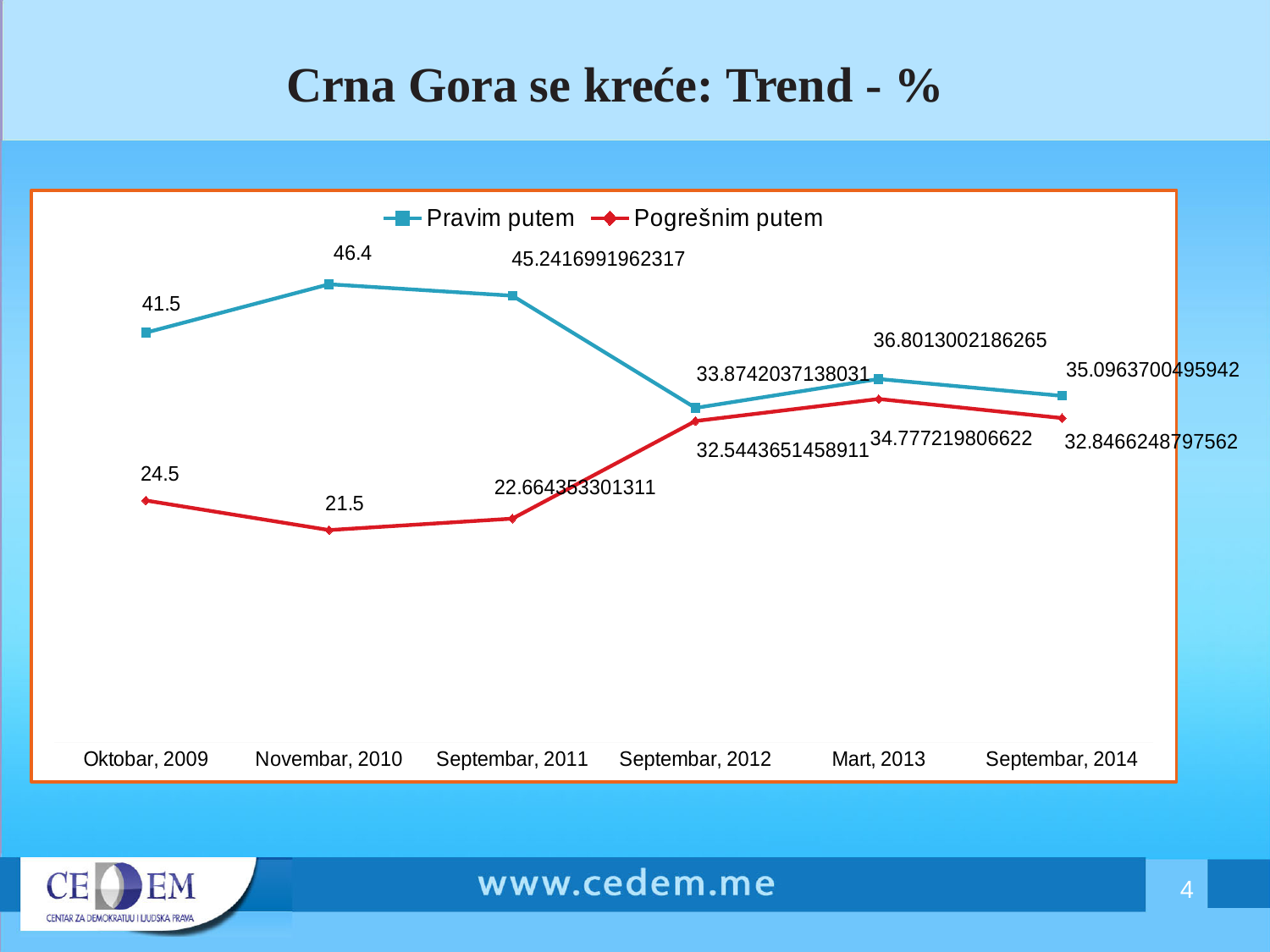

Crna Gora se kreće: Trend - %

### Chart

| Category | Pravim putem | Pogrešnim putem |
|---|---|---|
| Oktobar, 2009 | 41.5 | 24.5 |
| Novembar, 2010 | 46.4 | 21.5 |
| Septembar, 2011 | 45.241699196231735 | 22.664353301310964 |
| Septembar, 2012 | 33.87420371380314 | 32.54436514589108 |
| Mart, 2013 | 36.801300218626494 | 34.77721980662202 |
| Septembar, 2014 | 35.09637004959421 | 32.84662487975624 |
4